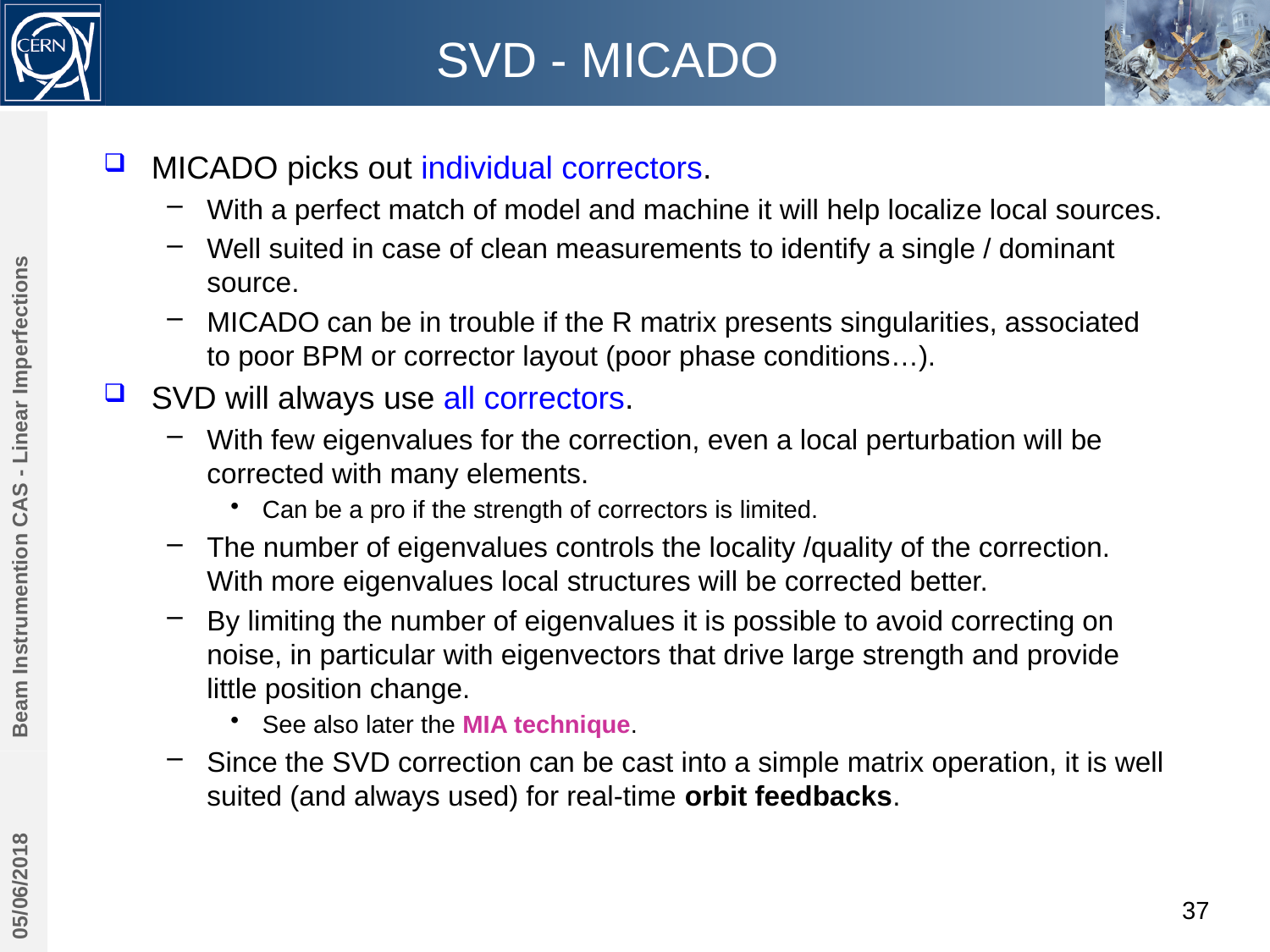

# SVD - MICADO
MICADO picks out individual correctors.
With a perfect match of model and machine it will help localize local sources.
Well suited in case of clean measurements to identify a single / dominant source.
MICADO can be in trouble if the R matrix presents singularities, associated to poor BPM or corrector layout (poor phase conditions…).
SVD will always use all correctors.
With few eigenvalues for the correction, even a local perturbation will be corrected with many elements.
Can be a pro if the strength of correctors is limited.
The number of eigenvalues controls the locality /quality of the correction. With more eigenvalues local structures will be corrected better.
By limiting the number of eigenvalues it is possible to avoid correcting on noise, in particular with eigenvectors that drive large strength and provide little position change.
See also later the MIA technique.
Since the SVD correction can be cast into a simple matrix operation, it is well suited (and always used) for real-time orbit feedbacks.
Beam Instrumention CAS - Linear Imperfections
05/06/2018
37